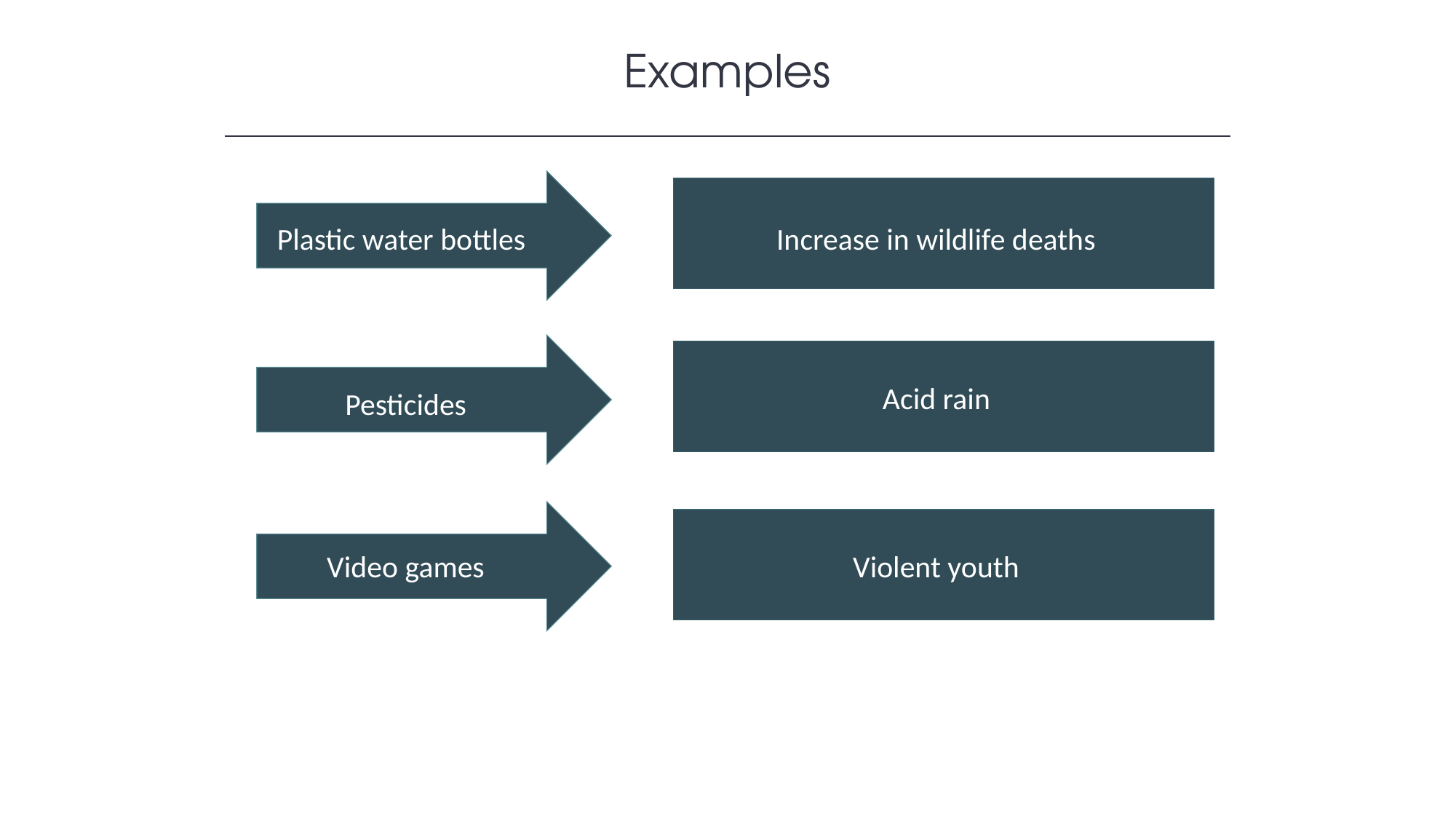

Examples

Plastic water bottles
Increase in wildlife deaths

Acid rain
Pesticides

Video games
Violent youth